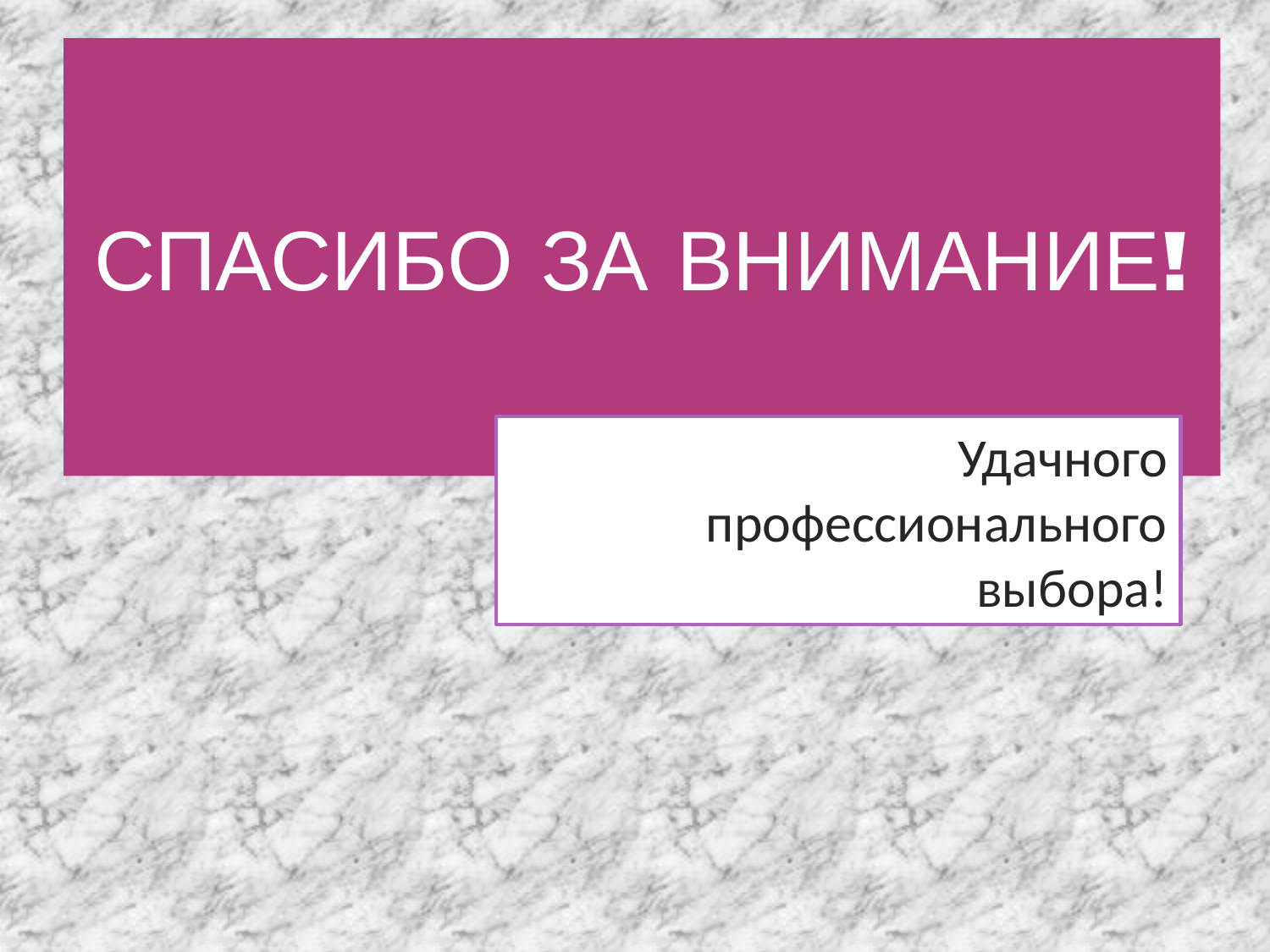

# СПАСИБО ЗА ВНИМАНИЕ!
Удачного профессионального выбора!